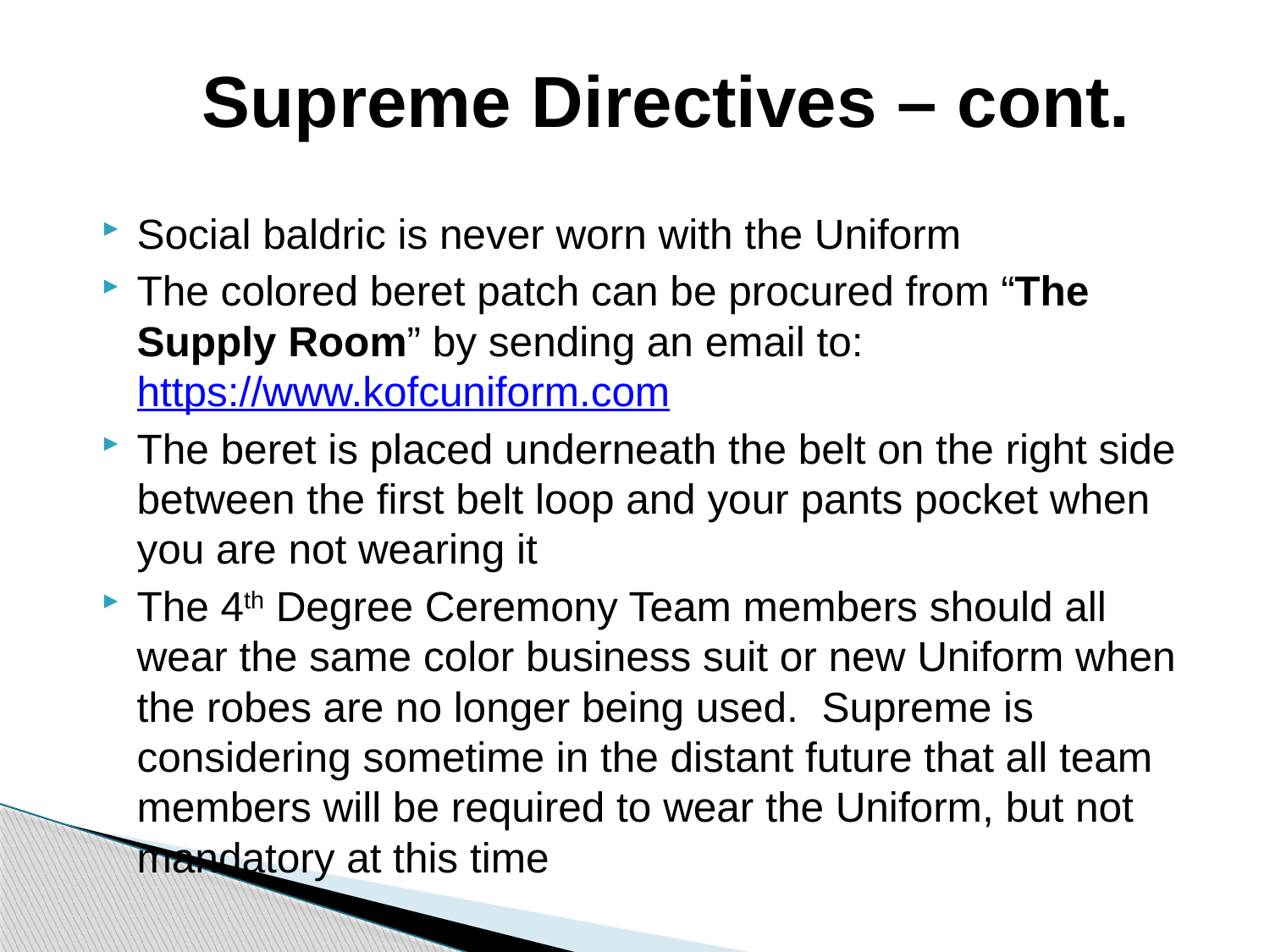

# Supreme Directives – cont.
Social baldric is never worn with the Uniform
The colored beret patch can be procured from “The Supply Room” by sending an email to: https://www.kofcuniform.com
The beret is placed underneath the belt on the right side between the first belt loop and your pants pocket when you are not wearing it
The 4th Degree Ceremony Team members should all wear the same color business suit or new Uniform when the robes are no longer being used.  Supreme is considering sometime in the distant future that all team members will be required to wear the Uniform, but not mandatory at this time